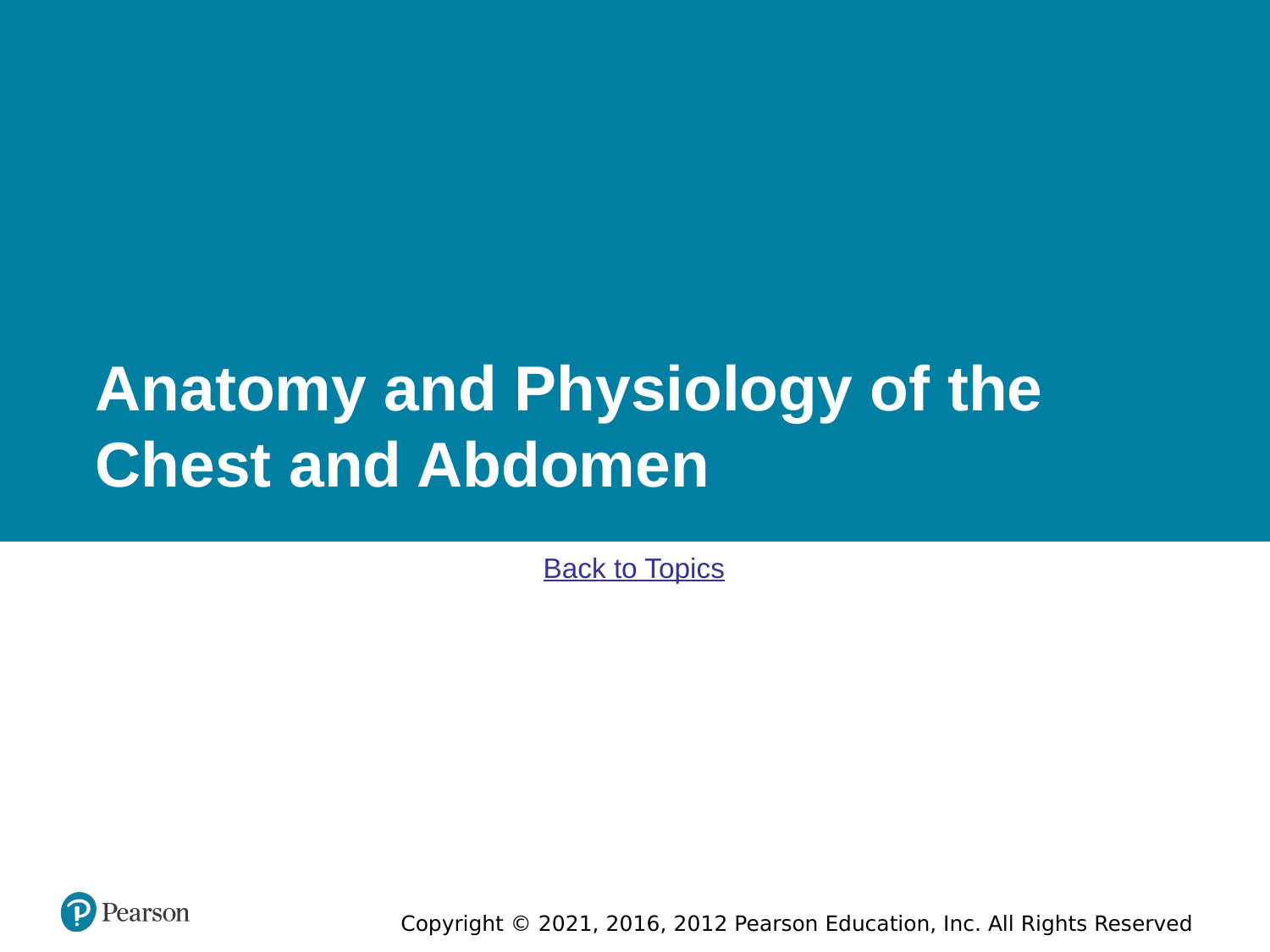

# Anatomy and Physiology of the Chest and Abdomen
Back to Topics